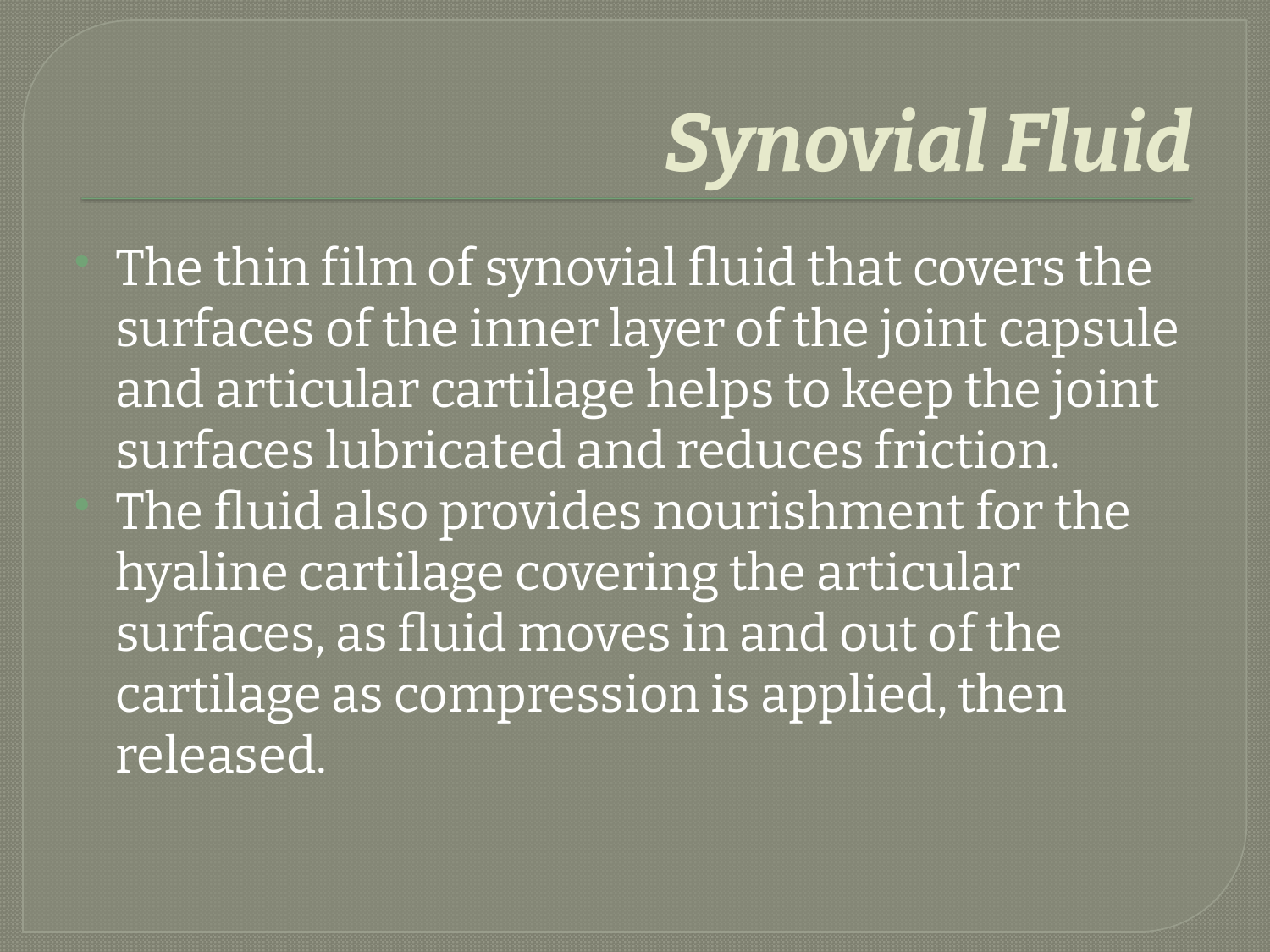

# Synovial Fluid
The thin film of synovial fluid that covers the surfaces of the inner layer of the joint capsule and articular cartilage helps to keep the joint surfaces lubricated and reduces friction.
The fluid also provides nourishment for the hyaline cartilage covering the articular surfaces, as fluid moves in and out of the cartilage as compression is applied, then released.